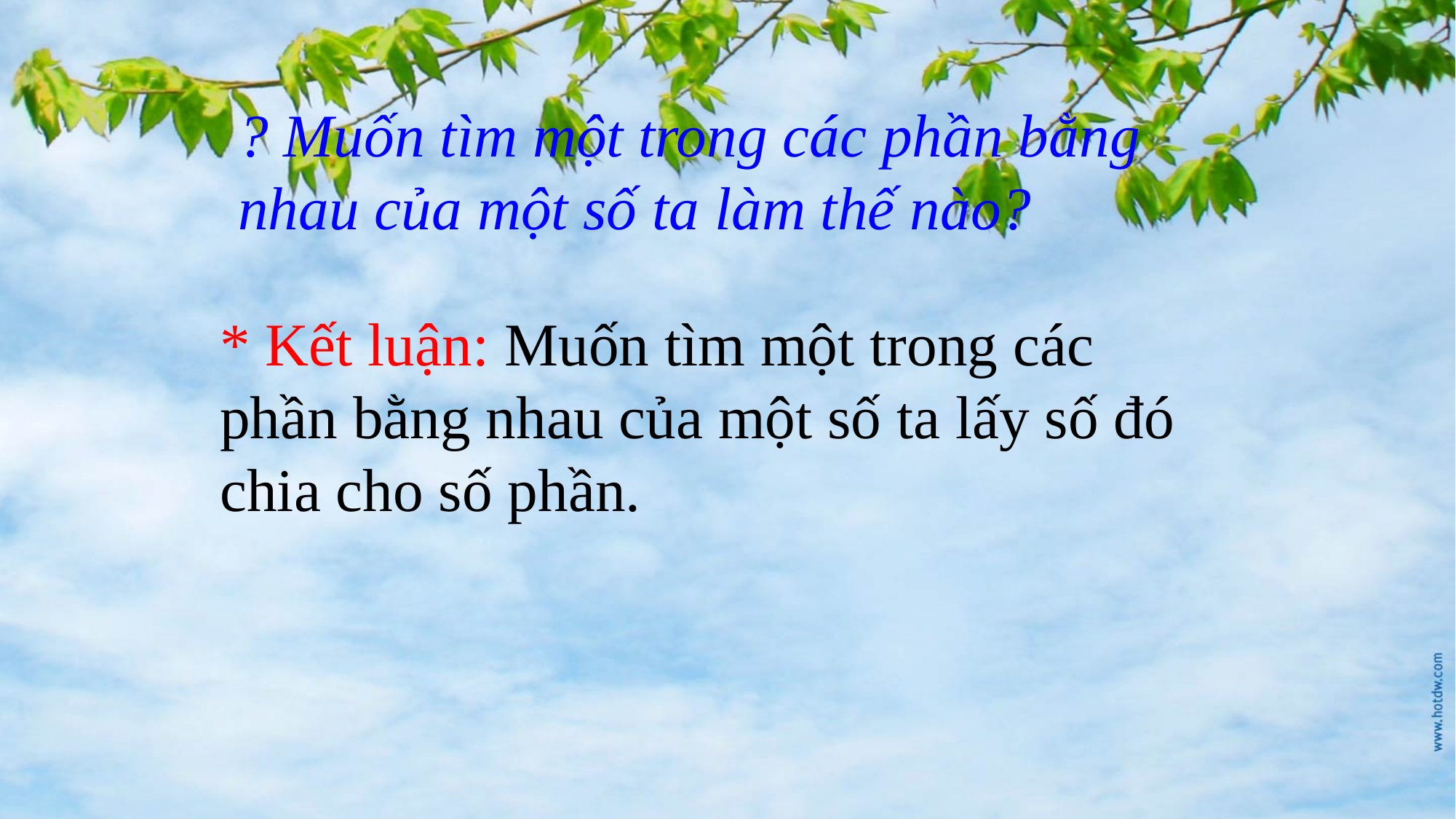

? Muốn tìm một trong các phần bằng nhau của một số ta làm thế nào?
* Kết luận: Muốn tìm một trong các phần bằng nhau của một số ta lấy số đó chia cho số phần.